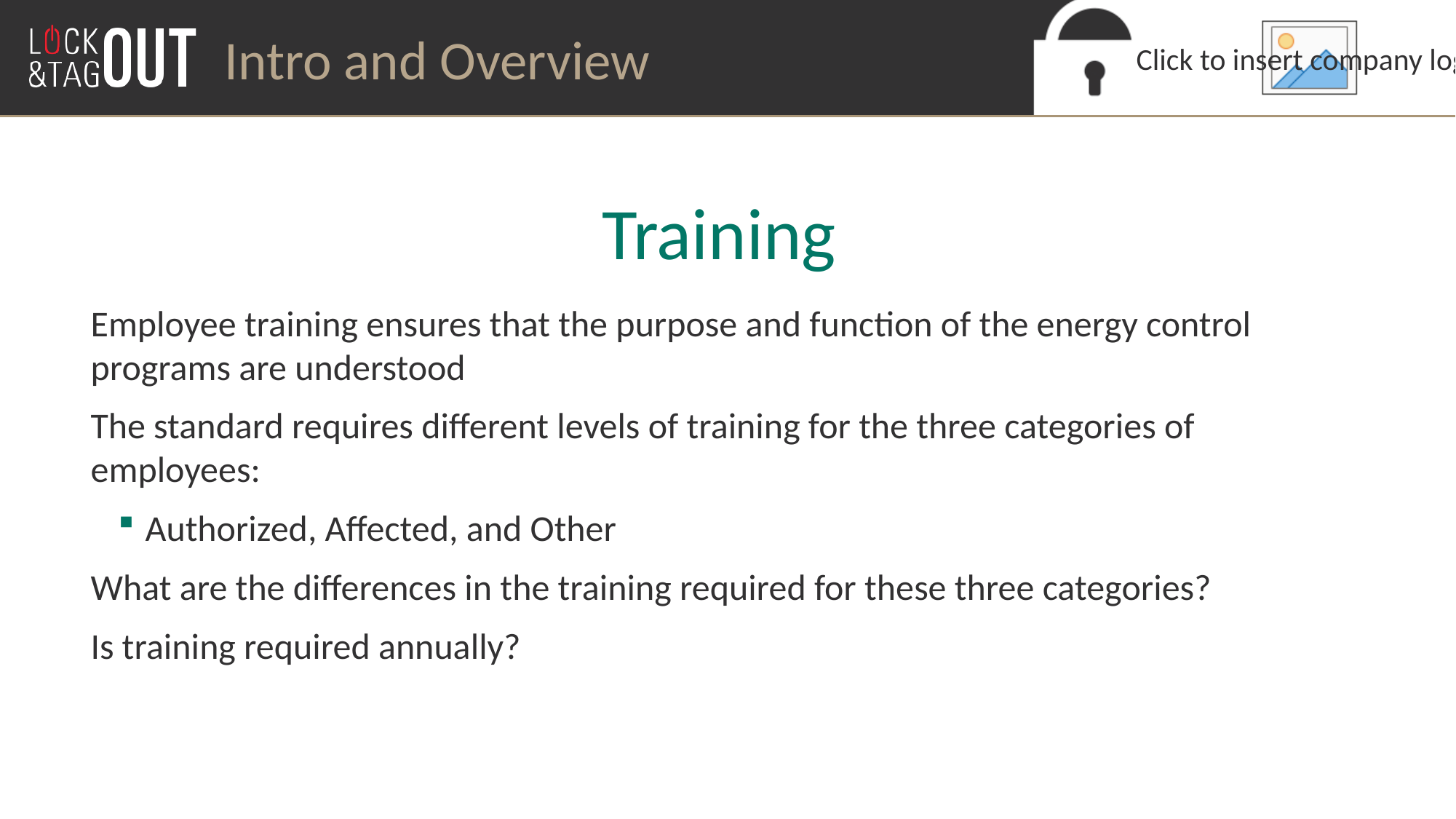

Intro and Overview
# Training
Employee training ensures that the purpose and function of the energy control programs are understood
The standard requires different levels of training for the three categories of employees:
Authorized, Affected, and Other
What are the differences in the training required for these three categories?
Is training required annually?